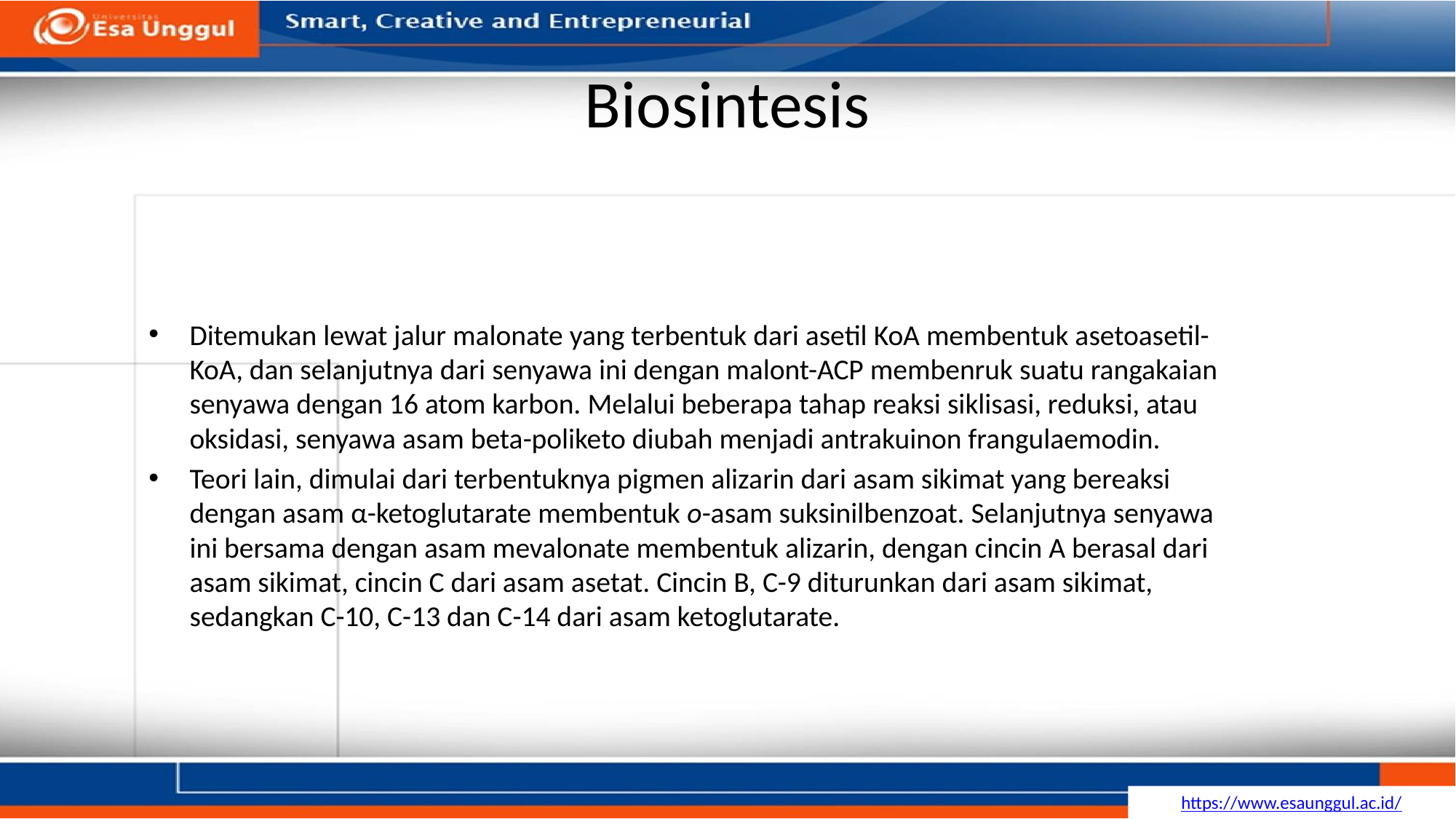

# Biosintesis
Ditemukan lewat jalur malonate yang terbentuk dari asetil KoA membentuk asetoasetil-KoA, dan selanjutnya dari senyawa ini dengan malont-ACP membenruk suatu rangakaian senyawa dengan 16 atom karbon. Melalui beberapa tahap reaksi siklisasi, reduksi, atau oksidasi, senyawa asam beta-poliketo diubah menjadi antrakuinon frangulaemodin.
Teori lain, dimulai dari terbentuknya pigmen alizarin dari asam sikimat yang bereaksi dengan asam α-ketoglutarate membentuk o-asam suksinilbenzoat. Selanjutnya senyawa ini bersama dengan asam mevalonate membentuk alizarin, dengan cincin A berasal dari asam sikimat, cincin C dari asam asetat. Cincin B, C-9 diturunkan dari asam sikimat, sedangkan C-10, C-13 dan C-14 dari asam ketoglutarate.